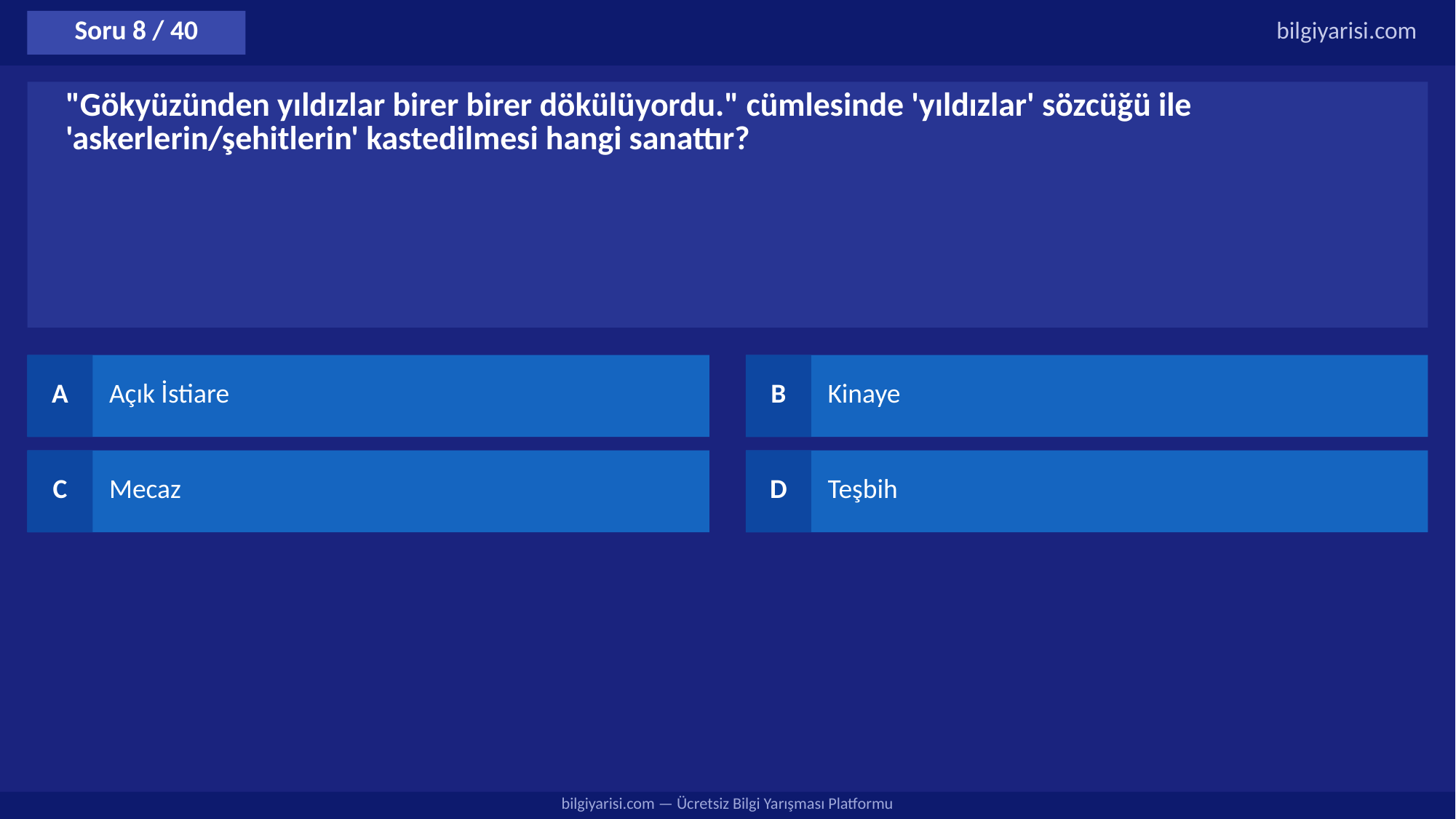

Soru 8 / 40
bilgiyarisi.com

"Gökyüzünden yıldızlar birer birer dökülüyordu." cümlesinde 'yıldızlar' sözcüğü ile 'askerlerin/şehitlerin' kastedilmesi hangi sanattır?

A
Açık İstiare

B
Kinaye

C
Mecaz

D
Teşbih
bilgiyarisi.com — Ücretsiz Bilgi Yarışması Platformu